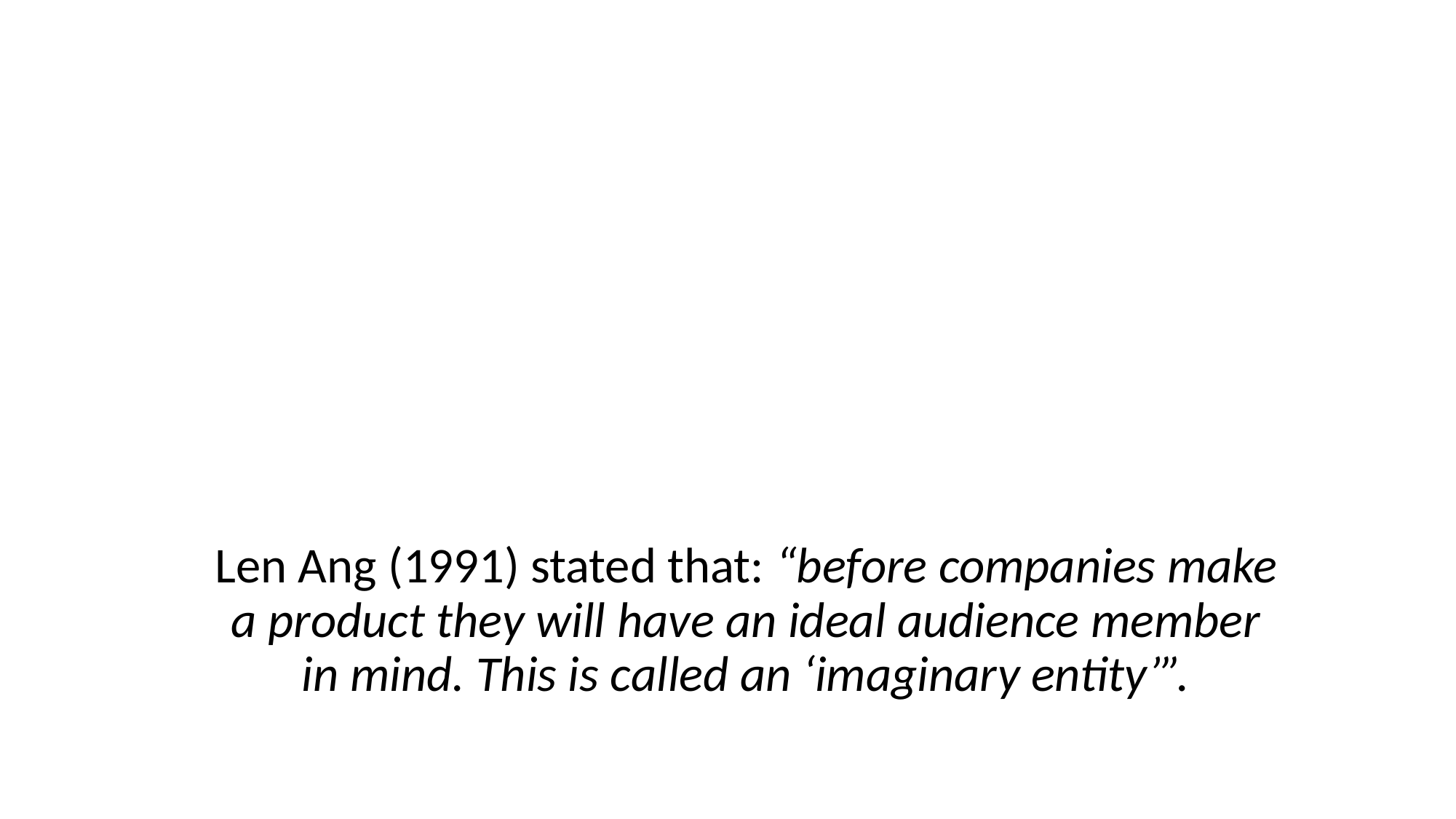

# Len Ang (1991) stated that: “before companies make a product they will have an ideal audience member in mind. This is called an ‘imaginary entity’”.